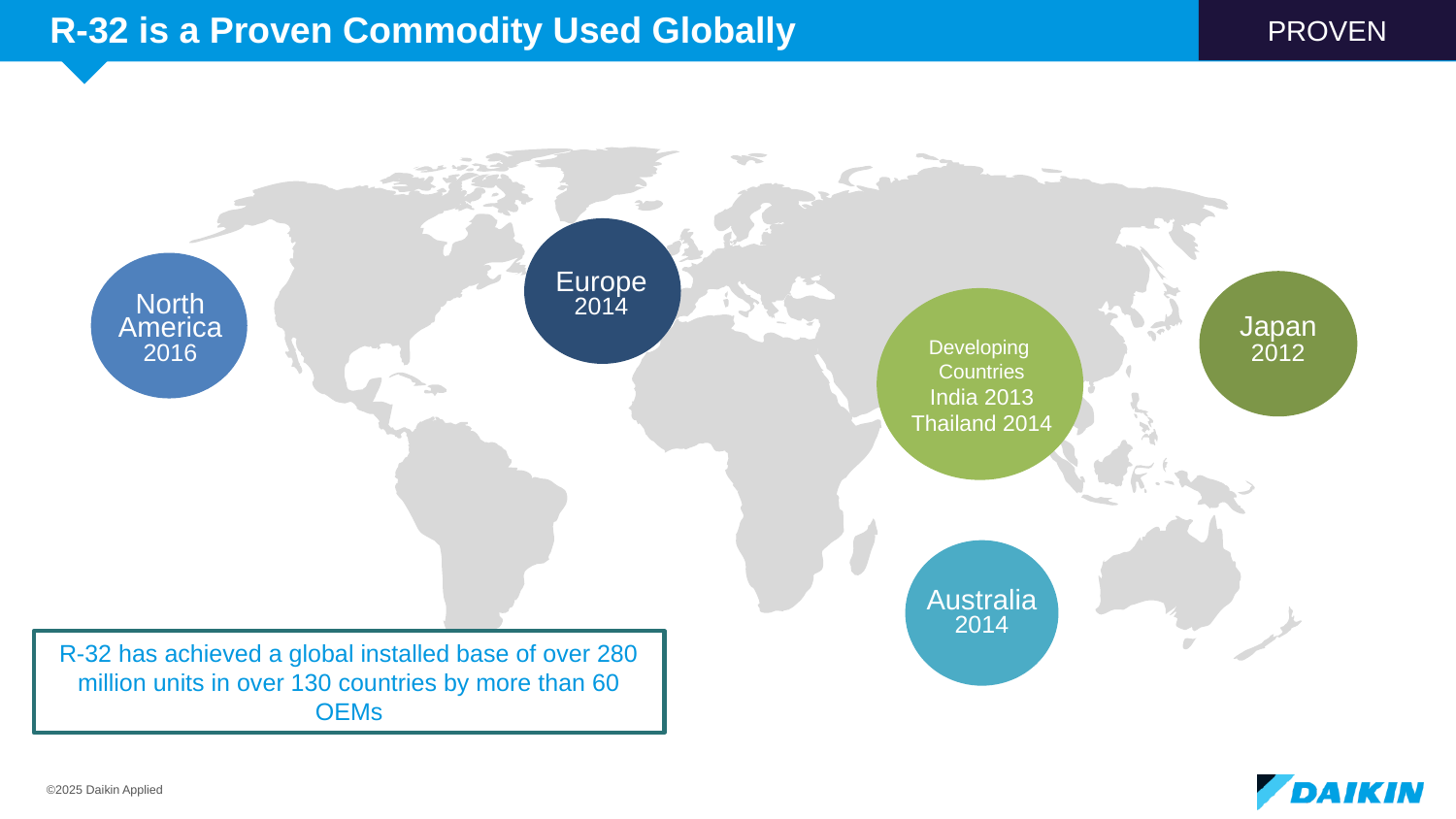

PROVEN
# R-32 is a Proven Commodity Used Globally

Europe 2014

North America
2016

Japan 2012
Developing
Countries
India 2013
Thailand 2014

Australia 2014
R-32 has achieved a global installed base of over 280 million units in over 130 countries by more than 60 OEMs
©2025 Daikin Applied